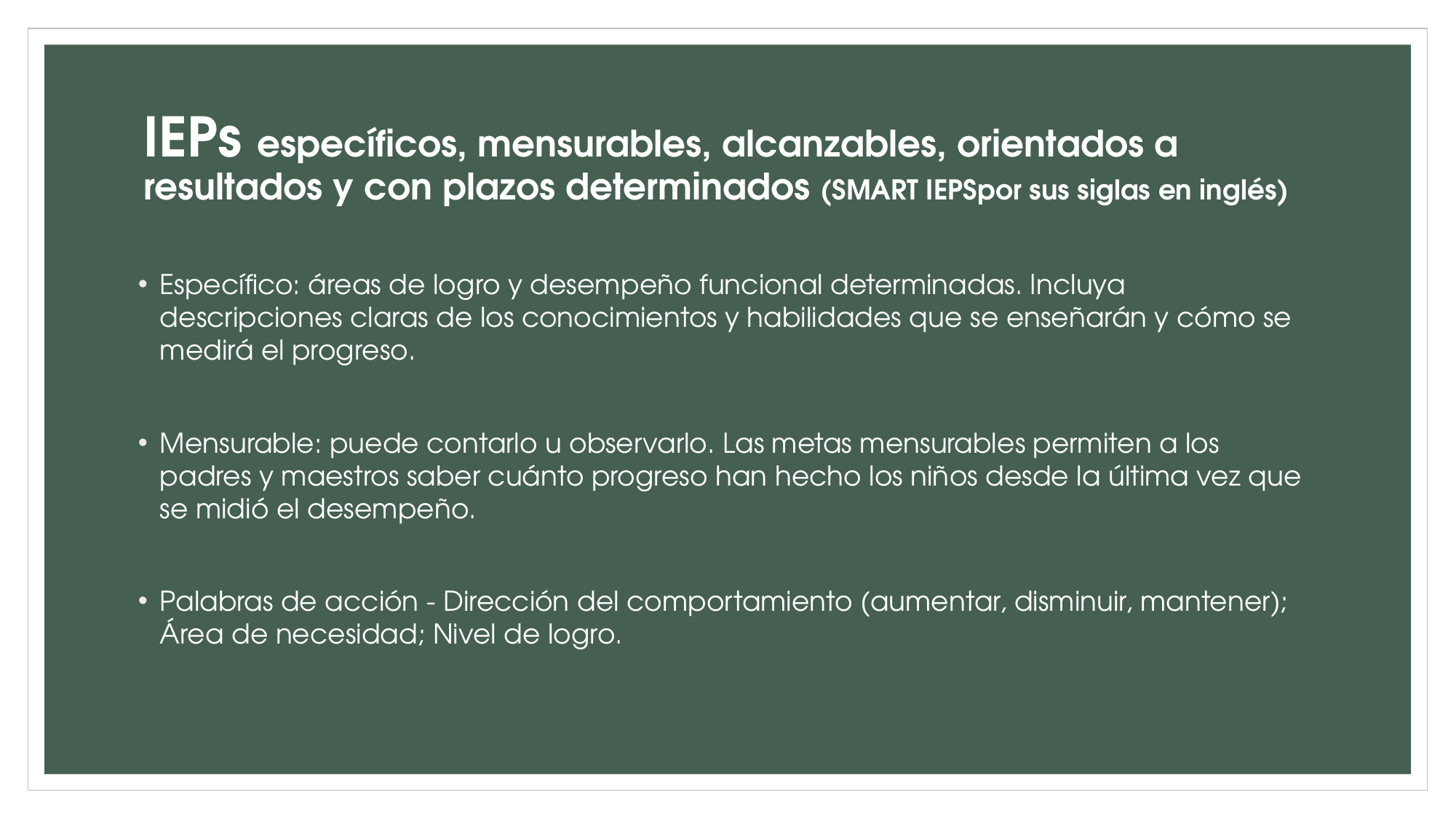

# IEPs específicos, mensurables, alcanzables, orientados a resultados y con plazos determinados (SMART IEPSpor sus siglas en inglés)
Específico: áreas de logro y desempeño funcional determinadas. Incluya descripciones claras de los conocimientos y habilidades que se enseñarán y cómo se medirá el progreso.

Mensurable: puede contarlo u observarlo. Las metas mensurables permiten a los padres y maestros saber cuánto progreso han hecho los niños desde la última vez que se midió el desempeño.

Palabras de acción - Dirección del comportamiento (aumentar, disminuir, mantener); Área de necesidad; Nivel de logro.